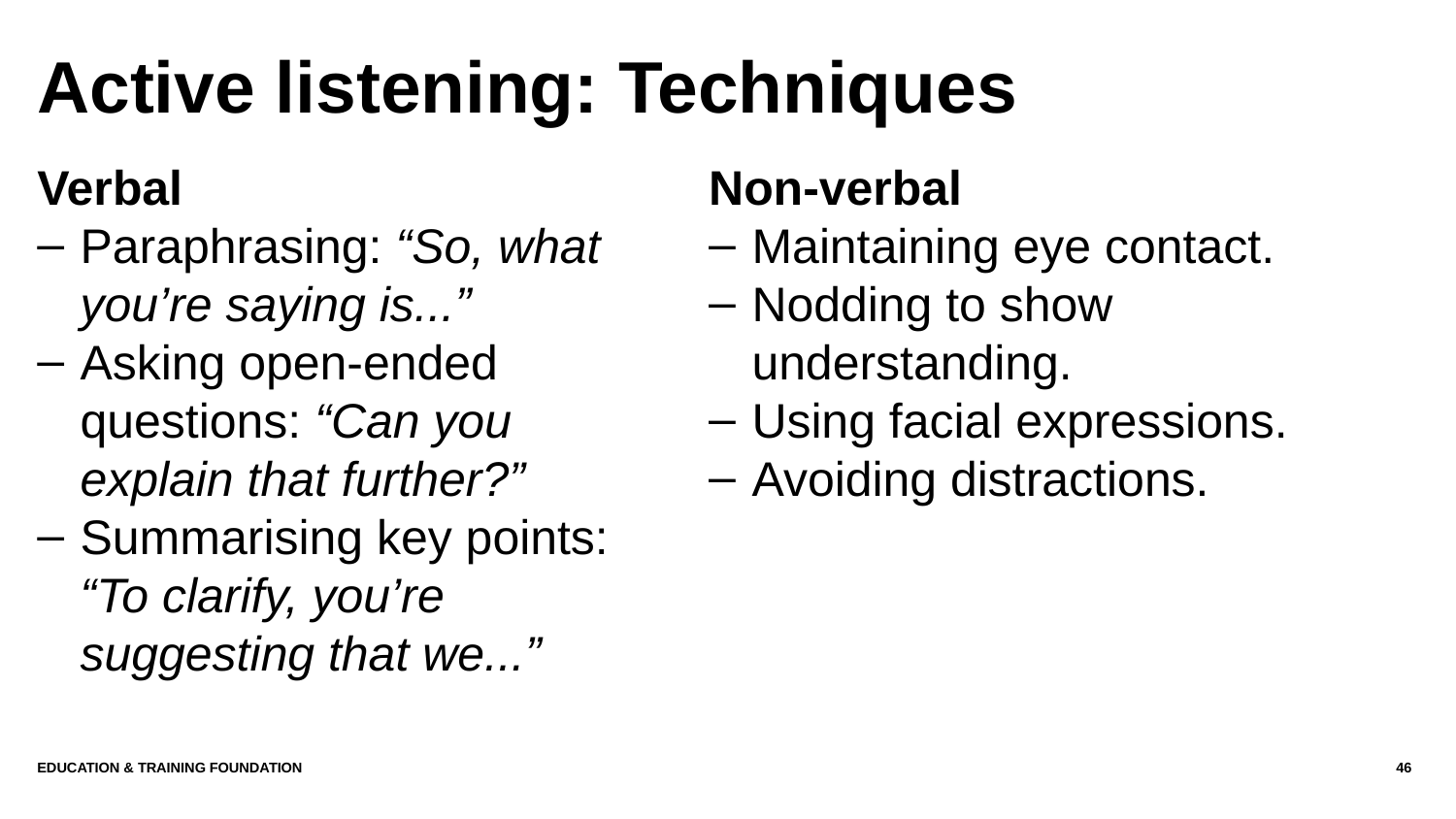

# Active listening: Techniques
Verbal
Paraphrasing: “So, what you’re saying is...”
Asking open-ended questions: “Can you explain that further?”
Summarising key points: “To clarify, you’re suggesting that we...”
Non-verbal
Maintaining eye contact.
Nodding to show understanding.
Using facial expressions.
Avoiding distractions.
Education & Training Foundation
46